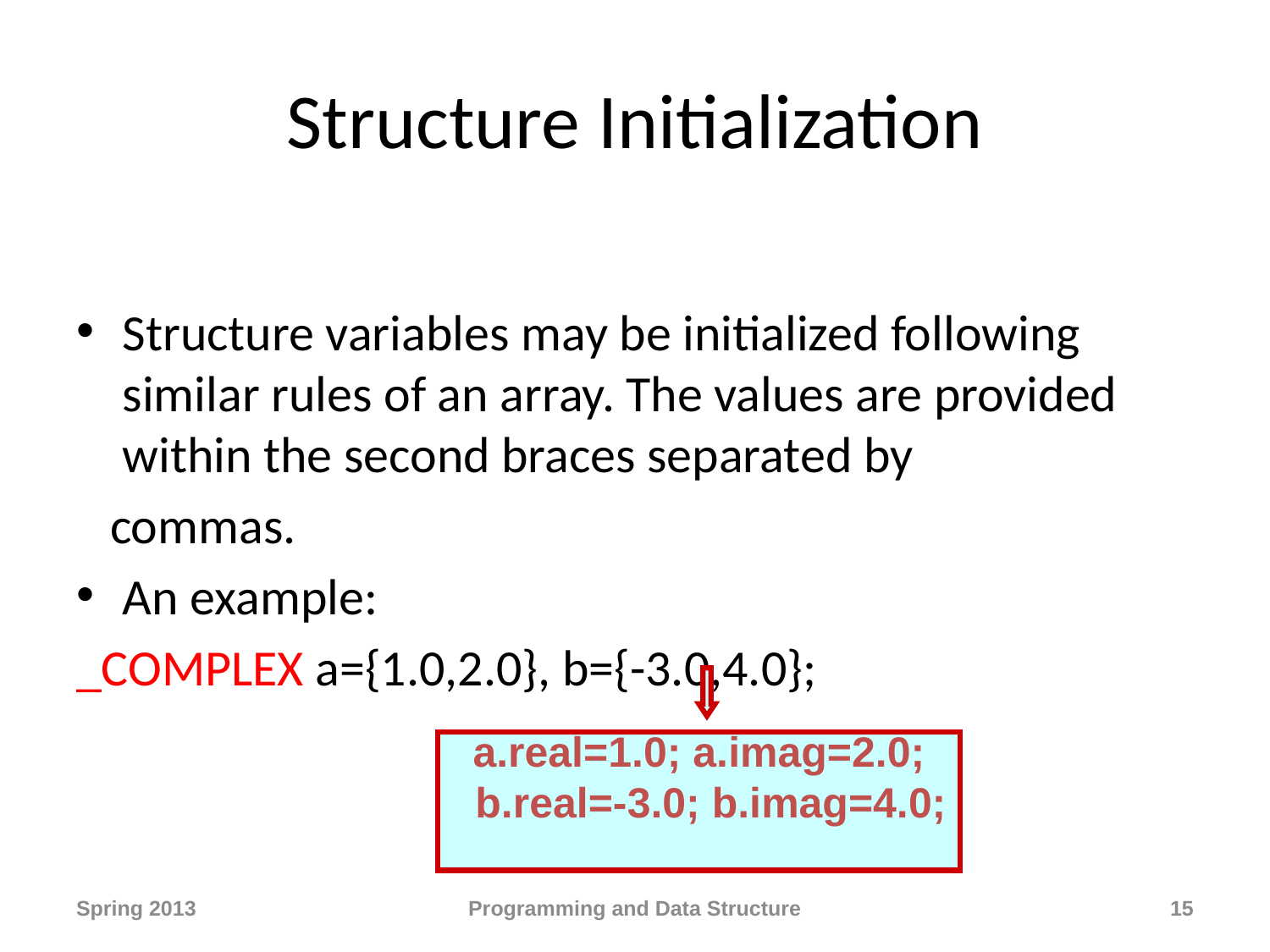

# Structure Initialization

Structure variables may be initialized following similar rules of an array. The values are provided within the second braces separated by
   commas.
An example:
_COMPLEX a={1.0,2.0}, b={-3.0,4.0};

a.real=1.0; a.imag=2.0;
  b.real=-3.0; b.imag=4.0;

Spring 2013
Programming and Data Structure
15